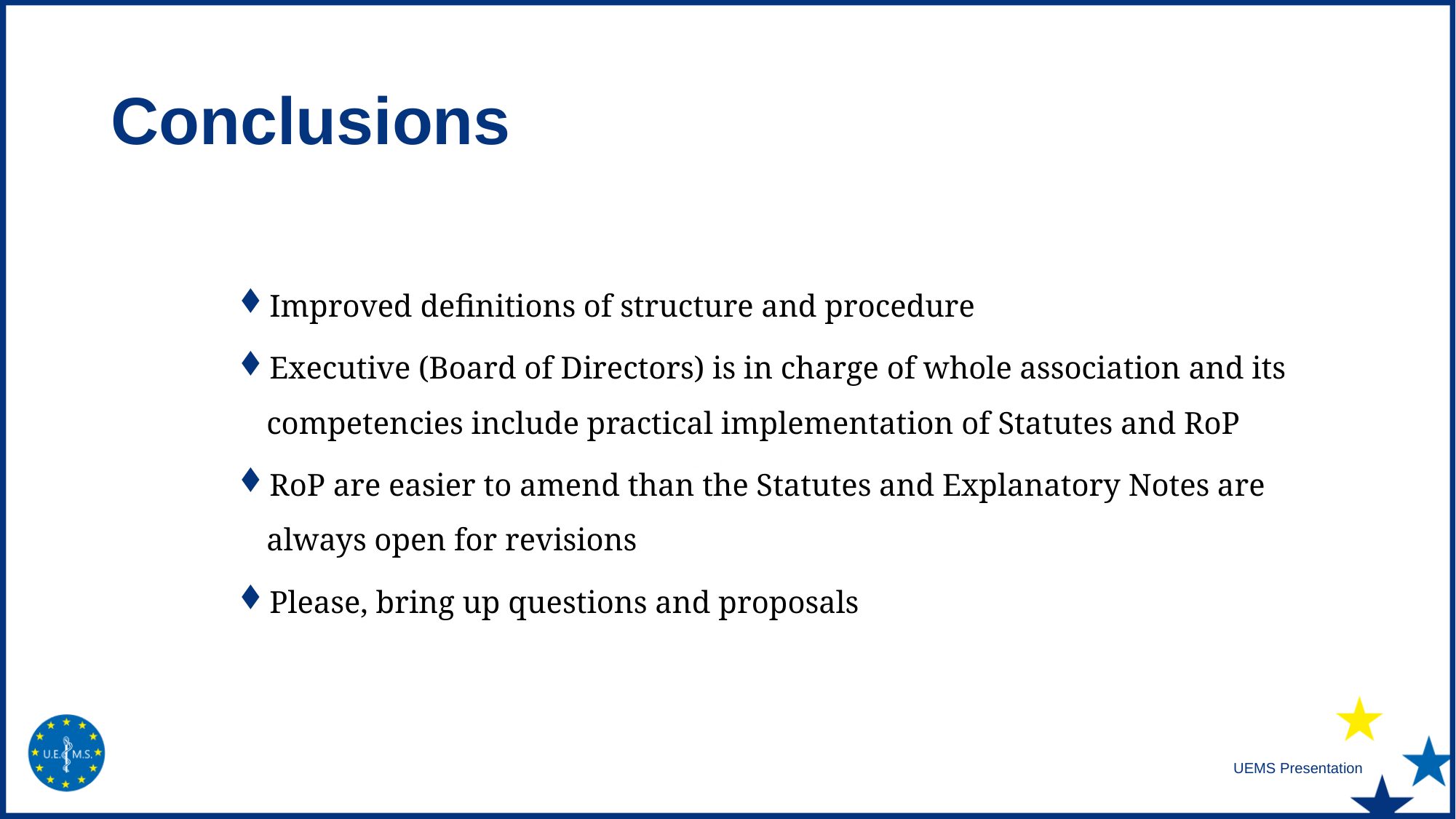

# Conclusions
Improved definitions of structure and procedure
Executive (Board of Directors) is in charge of whole association and its competencies include practical implementation of Statutes and RoP
RoP are easier to amend than the Statutes and Explanatory Notes are always open for revisions
Please, bring up questions and proposals

UEMS Presentation